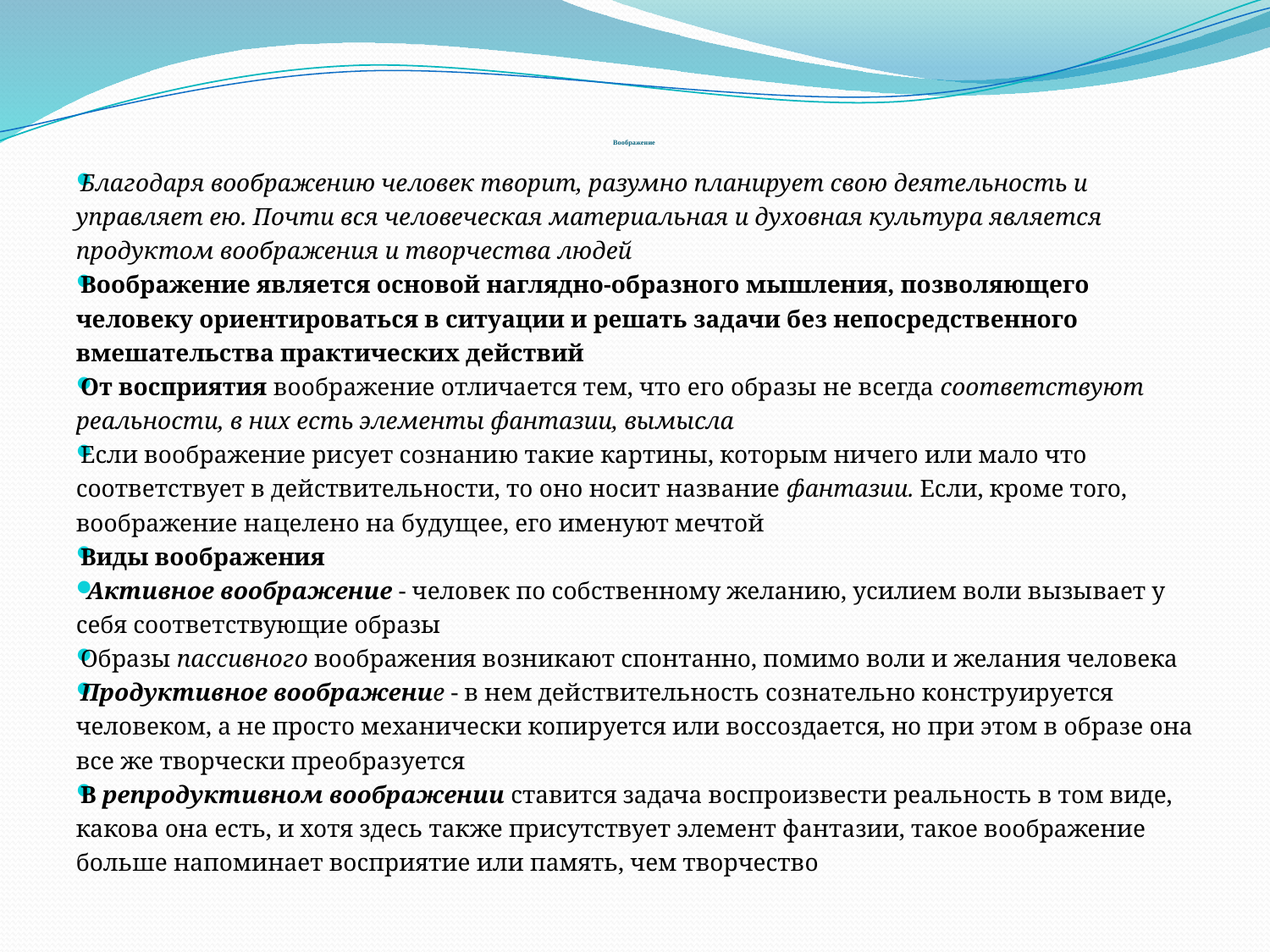

# Воображение
Благодаря воображению человек творит, разумно планирует свою деятельность и управляет ею. Почти вся человеческая материальная и духовная культура является продуктом воображения и творчества людей
Воображение является основой наглядно-образного мышления, позволяющего человеку ориентироваться в ситуации и решать задачи без непосредственного вмешательства практических действий
От восприятия воображение отличается тем, что его образы не всегда соответствуют реальности, в них есть элементы фантазии, вымысла
Если воображение рисует сознанию такие картины, которым ничего или мало что соответствует в действительности, то оно носит название фантазии. Если, кроме того, воображение нацелено на будущее, его именуют мечтой
Виды воображения
 Активное воображение - человек по собственному желанию, усилием воли вызывает у себя соответствующие образы
Образы пассивного воображения возникают спонтанно, помимо воли и желания человека
Продуктивное воображение - в нем действительность сознательно конструируется человеком, а не просто механически копируется или воссоздается, но при этом в образе она все же творчески преобразуется
В репродуктивном воображении ставится задача воспроизвести реальность в том виде, какова она есть, и хотя здесь также присутствует элемент фантазии, такое воображение больше напоминает восприятие или память, чем творчество